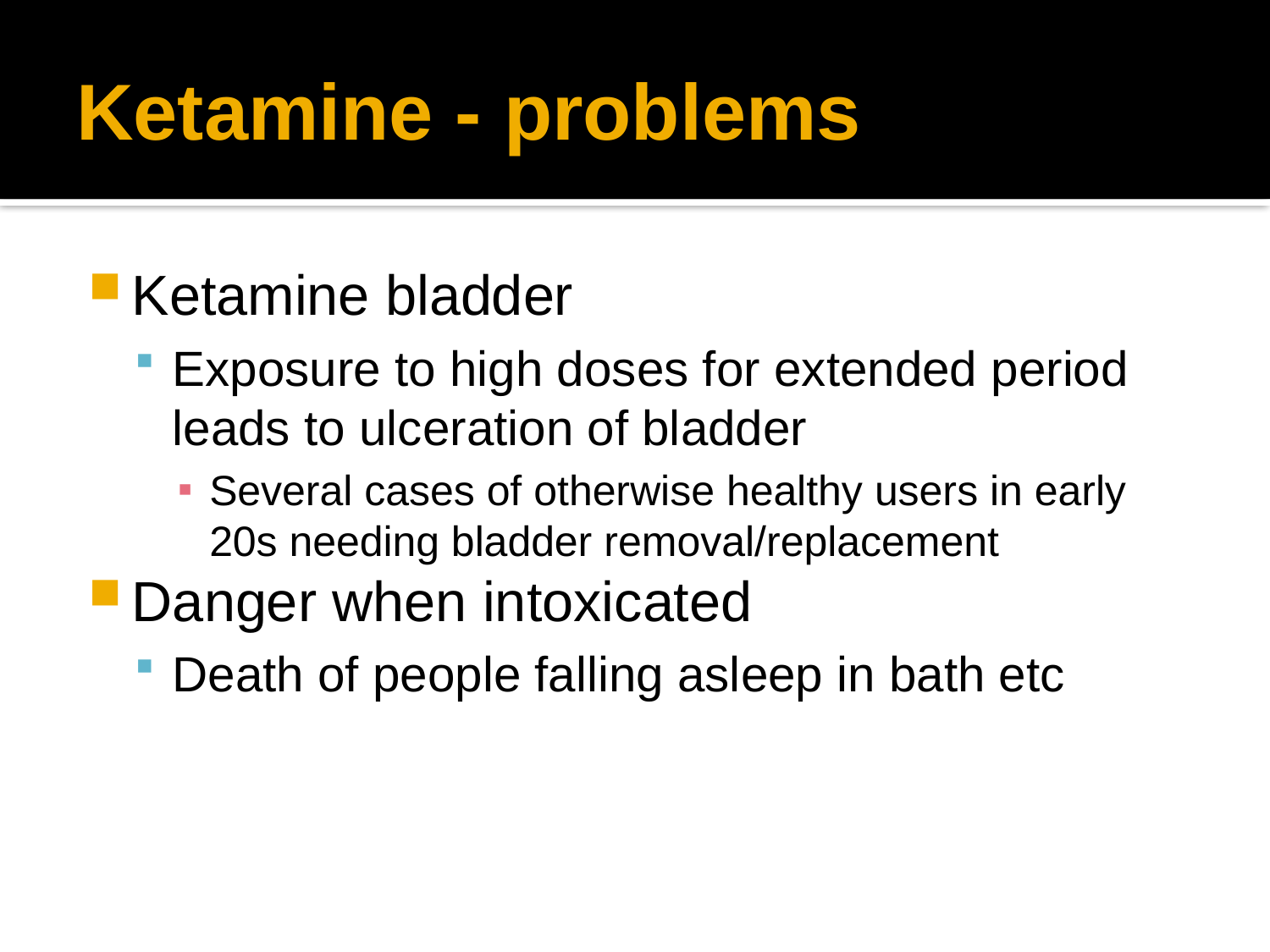

# Ketamine - problems
Ketamine bladder
Exposure to high doses for extended period leads to ulceration of bladder
Several cases of otherwise healthy users in early 20s needing bladder removal/replacement
Danger when intoxicated
Death of people falling asleep in bath etc